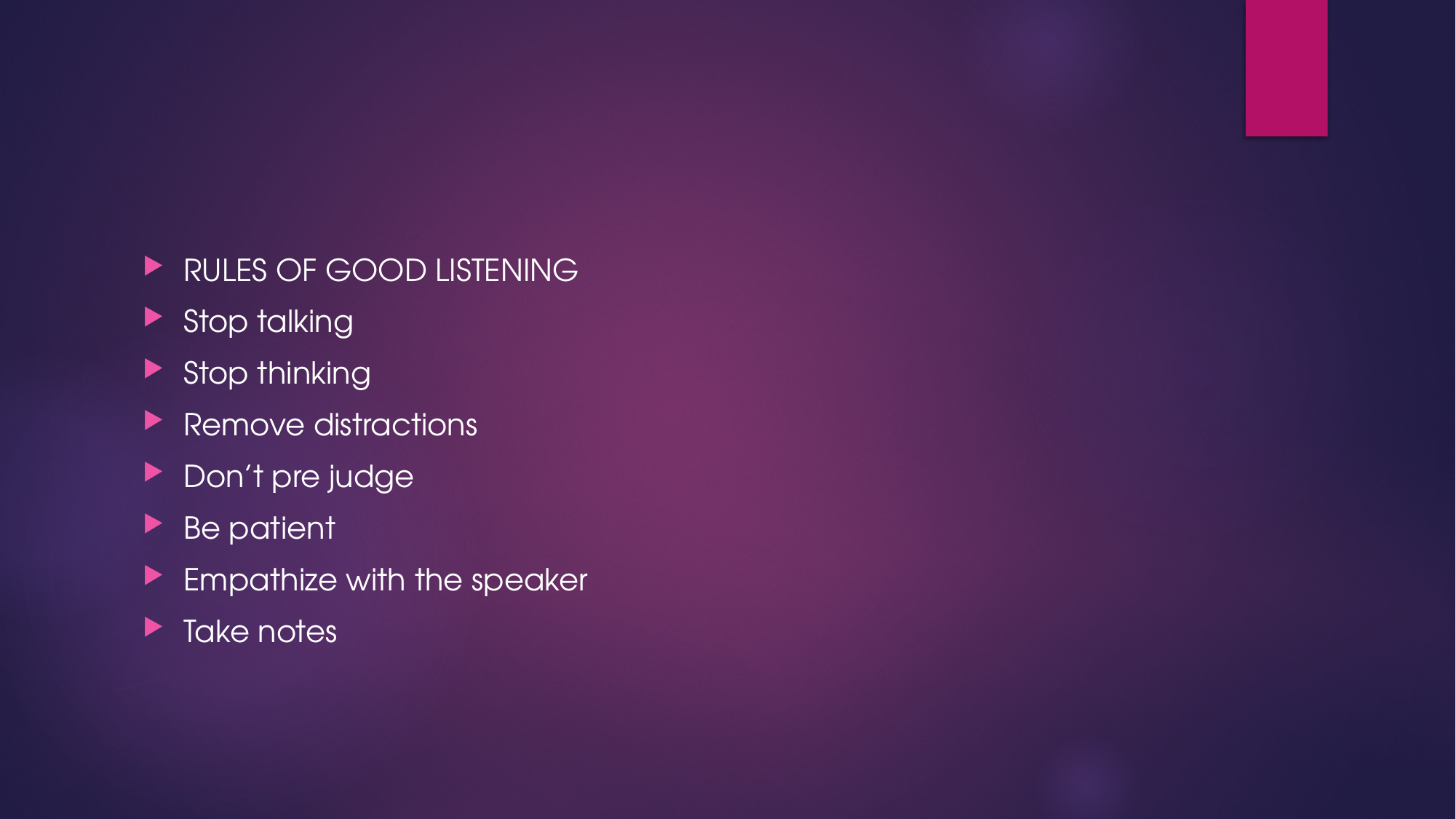

#
RULES OF GOOD LISTENING
Stop talking
Stop thinking
Remove distractions
Don’t pre judge
Be patient
Empathize with the speaker
Take notes